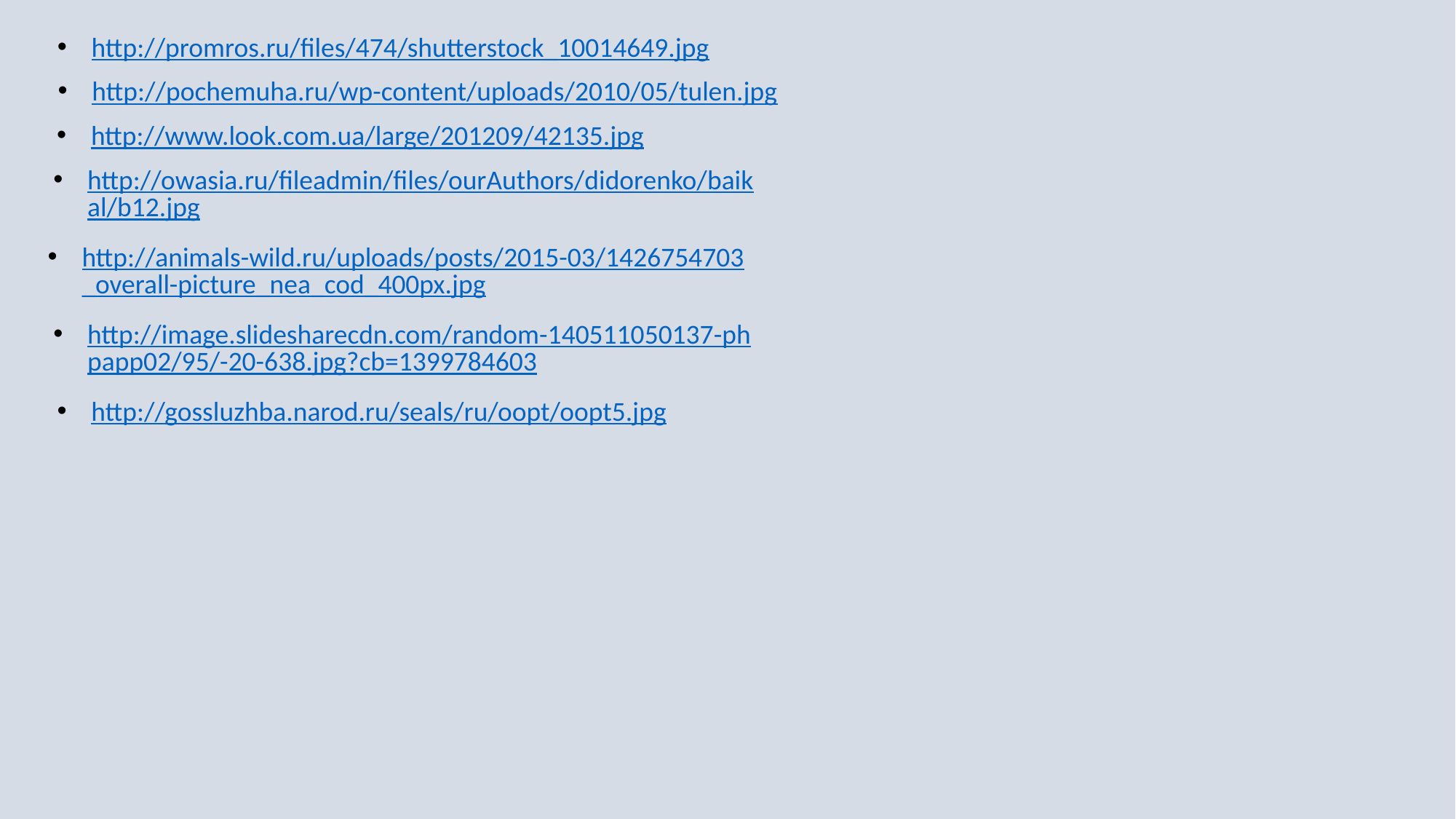

http://promros.ru/files/474/shutterstock_10014649.jpg
http://pochemuha.ru/wp-content/uploads/2010/05/tulen.jpg
http://www.look.com.ua/large/201209/42135.jpg
http://owasia.ru/fileadmin/files/ourAuthors/didorenko/baikal/b12.jpg
http://animals-wild.ru/uploads/posts/2015-03/1426754703_overall-picture_nea_cod_400px.jpg
http://image.slidesharecdn.com/random-140511050137-phpapp02/95/-20-638.jpg?cb=1399784603
http://gossluzhba.narod.ru/seals/ru/oopt/oopt5.jpg